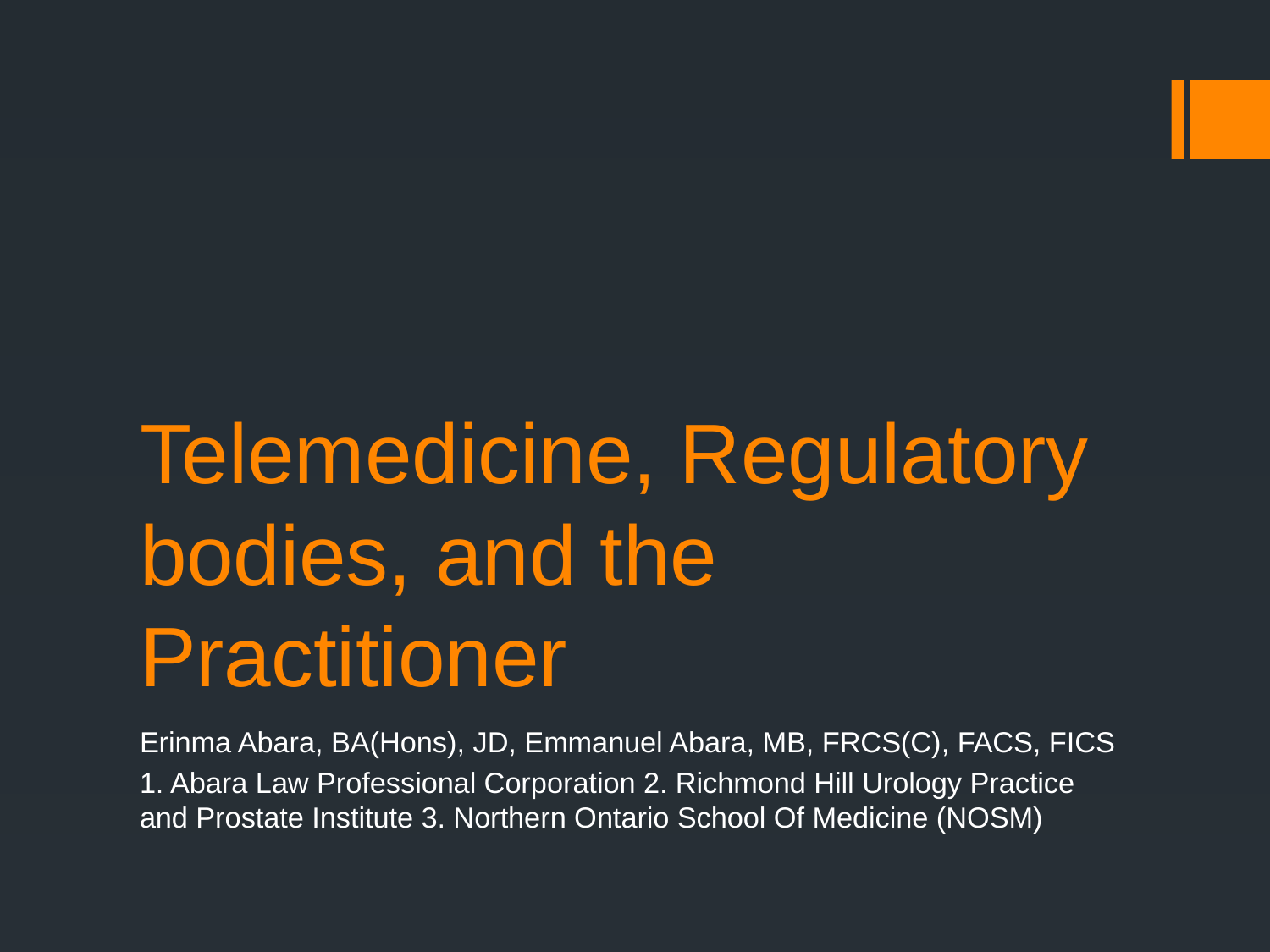

# Telemedicine, Regulatory bodies, and the Practitioner
Erinma Abara, BA(Hons), JD, Emmanuel Abara, MB, FRCS(C), FACS, FICS
1. Abara Law Professional Corporation 2. Richmond Hill Urology Practice and Prostate Institute 3. Northern Ontario School Of Medicine (NOSM)